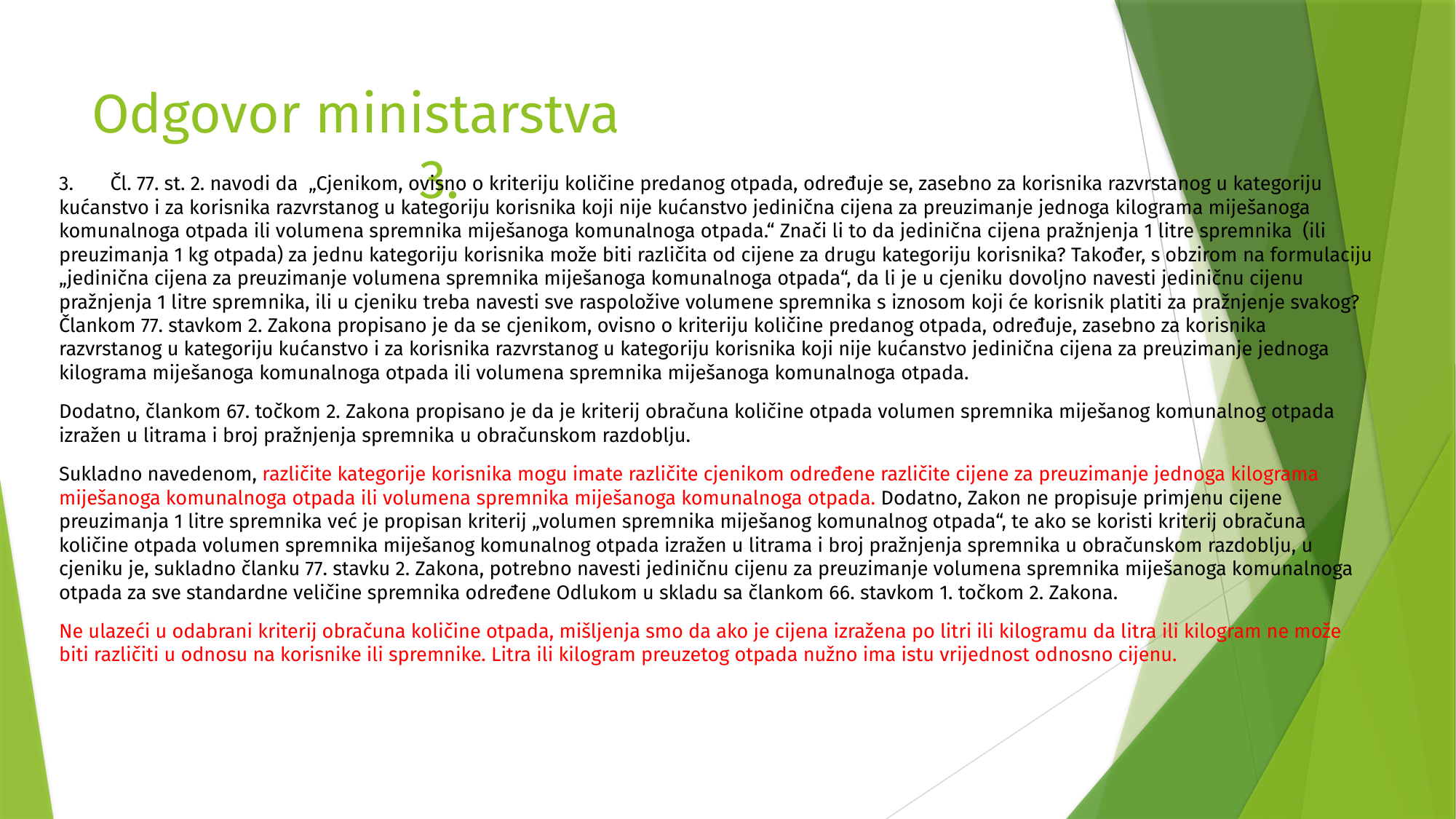

# Odgovor ministarstva								3.
3.       Čl. 77. st. 2. navodi da  „Cjenikom, ovisno o kriteriju količine predanog otpada, određuje se, zasebno za korisnika razvrstanog u kategoriju kućanstvo i za korisnika razvrstanog u kategoriju korisnika koji nije kućanstvo jedinična cijena za preuzimanje jednoga kilograma miješanoga komunalnoga otpada ili volumena spremnika miješanoga komunalnoga otpada.“ Znači li to da jedinična cijena pražnjenja 1 litre spremnika  (ili preuzimanja 1 kg otpada) za jednu kategoriju korisnika može biti različita od cijene za drugu kategoriju korisnika? Također, s obzirom na formulaciju „jedinična cijena za preuzimanje volumena spremnika miješanoga komunalnoga otpada“, da li je u cjeniku dovoljno navesti jediničnu cijenu pražnjenja 1 litre spremnika, ili u cjeniku treba navesti sve raspoložive volumene spremnika s iznosom koji će korisnik platiti za pražnjenje svakog? Člankom 77. stavkom 2. Zakona propisano je da se cjenikom, ovisno o kriteriju količine predanog otpada, određuje, zasebno za korisnika razvrstanog u kategoriju kućanstvo i za korisnika razvrstanog u kategoriju korisnika koji nije kućanstvo jedinična cijena za preuzimanje jednoga kilograma miješanoga komunalnoga otpada ili volumena spremnika miješanoga komunalnoga otpada.
Dodatno, člankom 67. točkom 2. Zakona propisano je da je kriterij obračuna količine otpada volumen spremnika miješanog komunalnog otpada izražen u litrama i broj pražnjenja spremnika u obračunskom razdoblju.
Sukladno navedenom, različite kategorije korisnika mogu imate različite cjenikom određene različite cijene za preuzimanje jednoga kilograma miješanoga komunalnoga otpada ili volumena spremnika miješanoga komunalnoga otpada. Dodatno, Zakon ne propisuje primjenu cijene preuzimanja 1 litre spremnika već je propisan kriterij „volumen spremnika miješanog komunalnog otpada“, te ako se koristi kriterij obračuna količine otpada volumen spremnika miješanog komunalnog otpada izražen u litrama i broj pražnjenja spremnika u obračunskom razdoblju, u cjeniku je, sukladno članku 77. stavku 2. Zakona, potrebno navesti jediničnu cijenu za preuzimanje volumena spremnika miješanoga komunalnoga otpada za sve standardne veličine spremnika određene Odlukom u skladu sa člankom 66. stavkom 1. točkom 2. Zakona.
Ne ulazeći u odabrani kriterij obračuna količine otpada, mišljenja smo da ako je cijena izražena po litri ili kilogramu da litra ili kilogram ne može biti različiti u odnosu na korisnike ili spremnike. Litra ili kilogram preuzetog otpada nužno ima istu vrijednost odnosno cijenu.